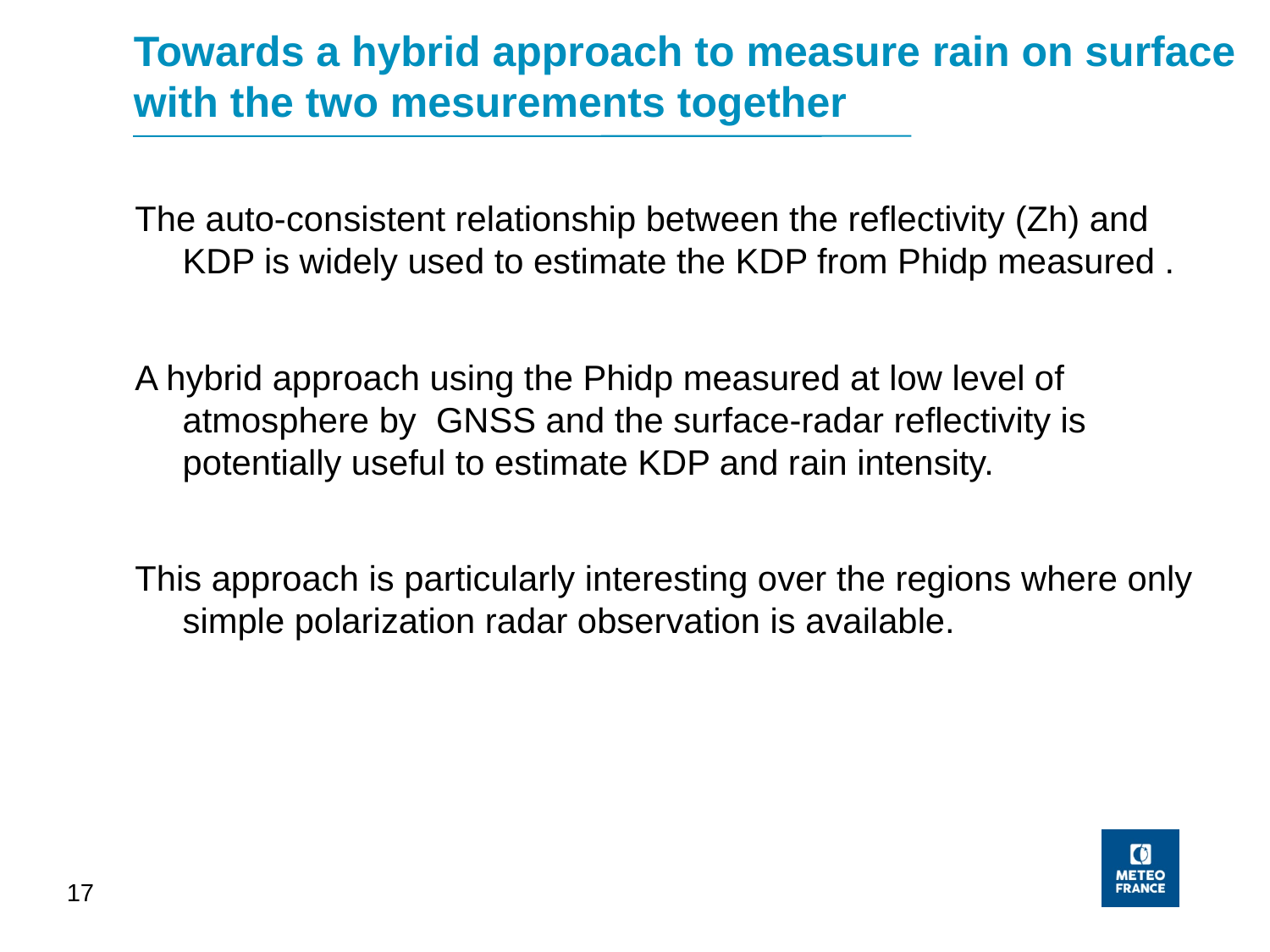

Towards a hybrid approach to measure rain on surface with the two mesurements together
The auto-consistent relationship between the reflectivity (Zh) and KDP is widely used to estimate the KDP from Phidp measured .

A hybrid approach using the Phidp measured at low level of atmosphere by  GNSS and the surface-radar reflectivity is potentially useful to estimate KDP and rain intensity.

This approach is particularly interesting over the regions where only simple polarization radar observation is available.
17